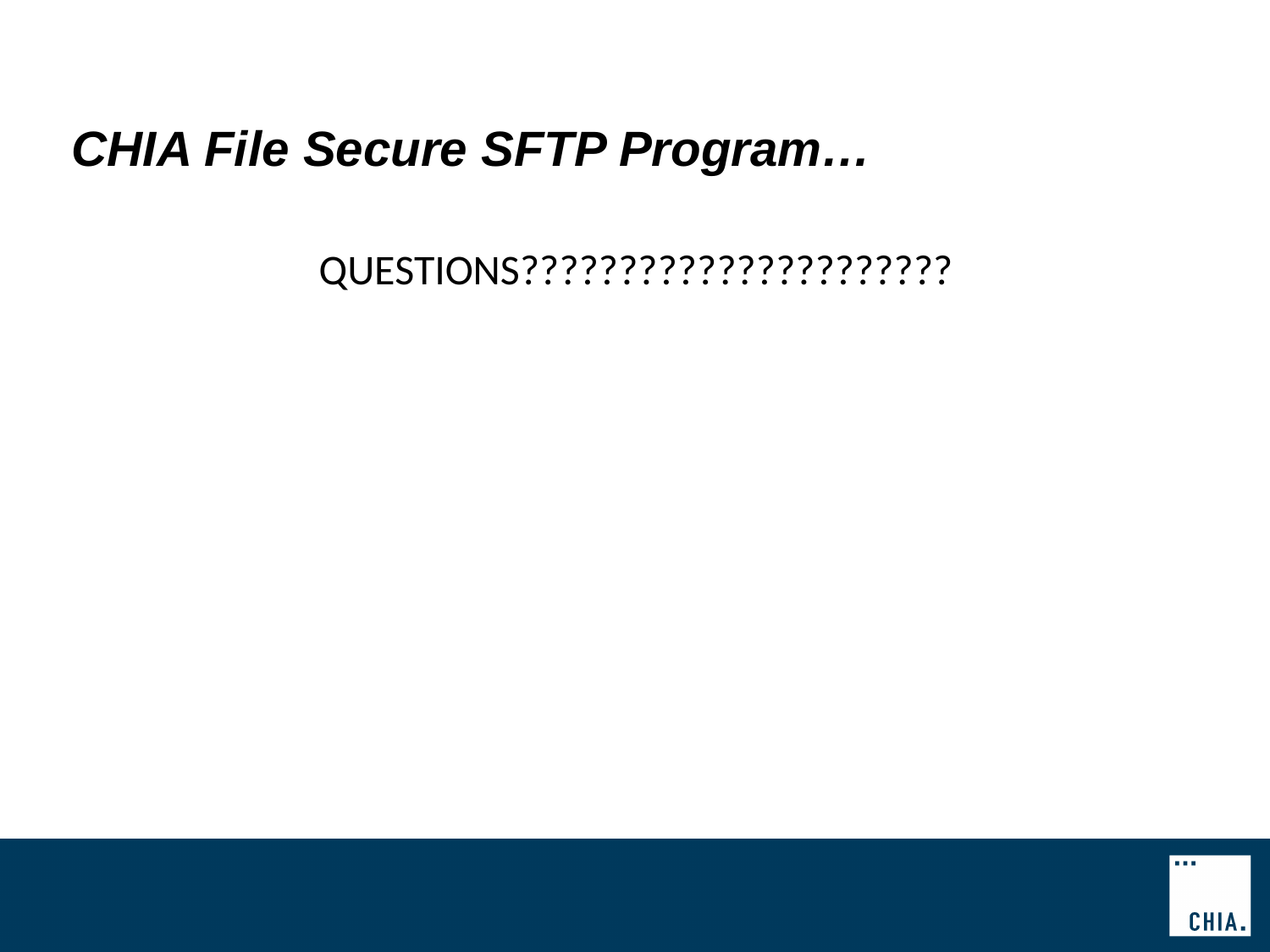

# CHIA File Secure SFTP Program…
                       QUESTIONS??????????????????????